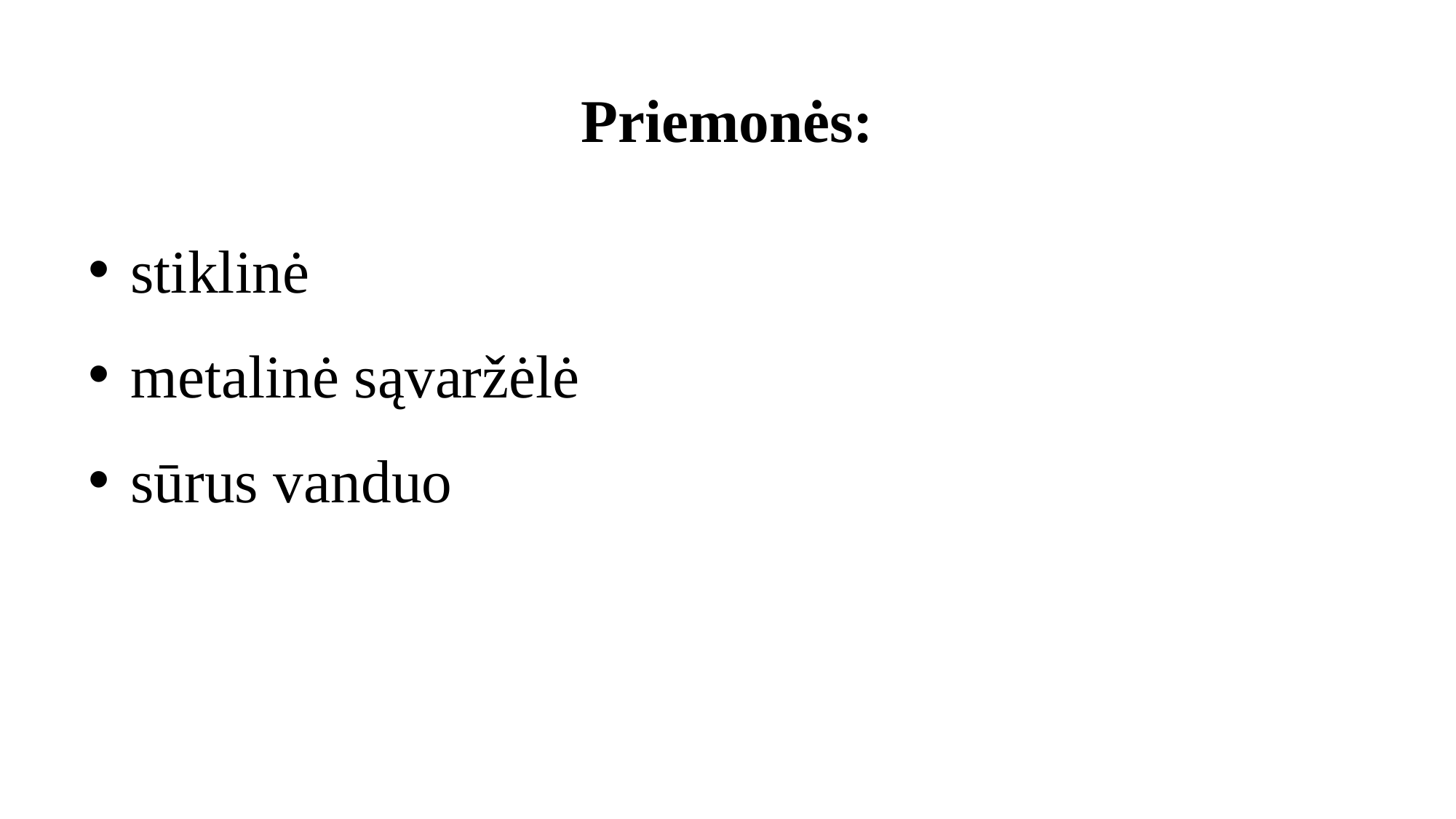

# Priemonės:
 stiklinė
 metalinė sąvaržėlė
 sūrus vanduo